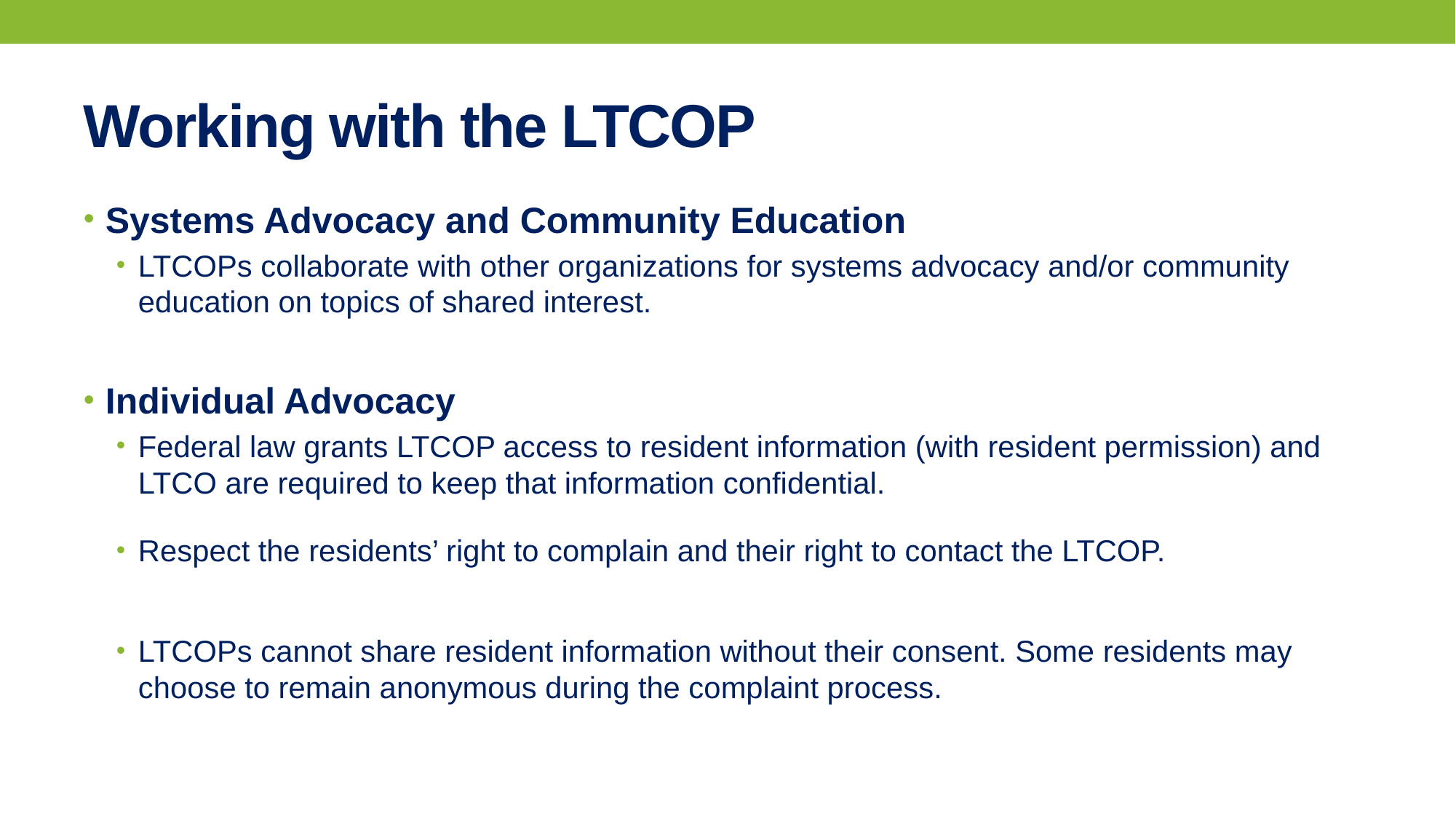

# Working with the LTCOP
Systems Advocacy and Community Education
LTCOPs collaborate with other organizations for systems advocacy and/or community education on topics of shared interest.

Individual Advocacy
Federal law grants LTCOP access to resident information (with resident permission) and LTCO are required to keep that information confidential.

Respect the residents’ right to complain and their right to contact the LTCOP.

LTCOPs cannot share resident information without their consent. Some residents may choose to remain anonymous during the complaint process.